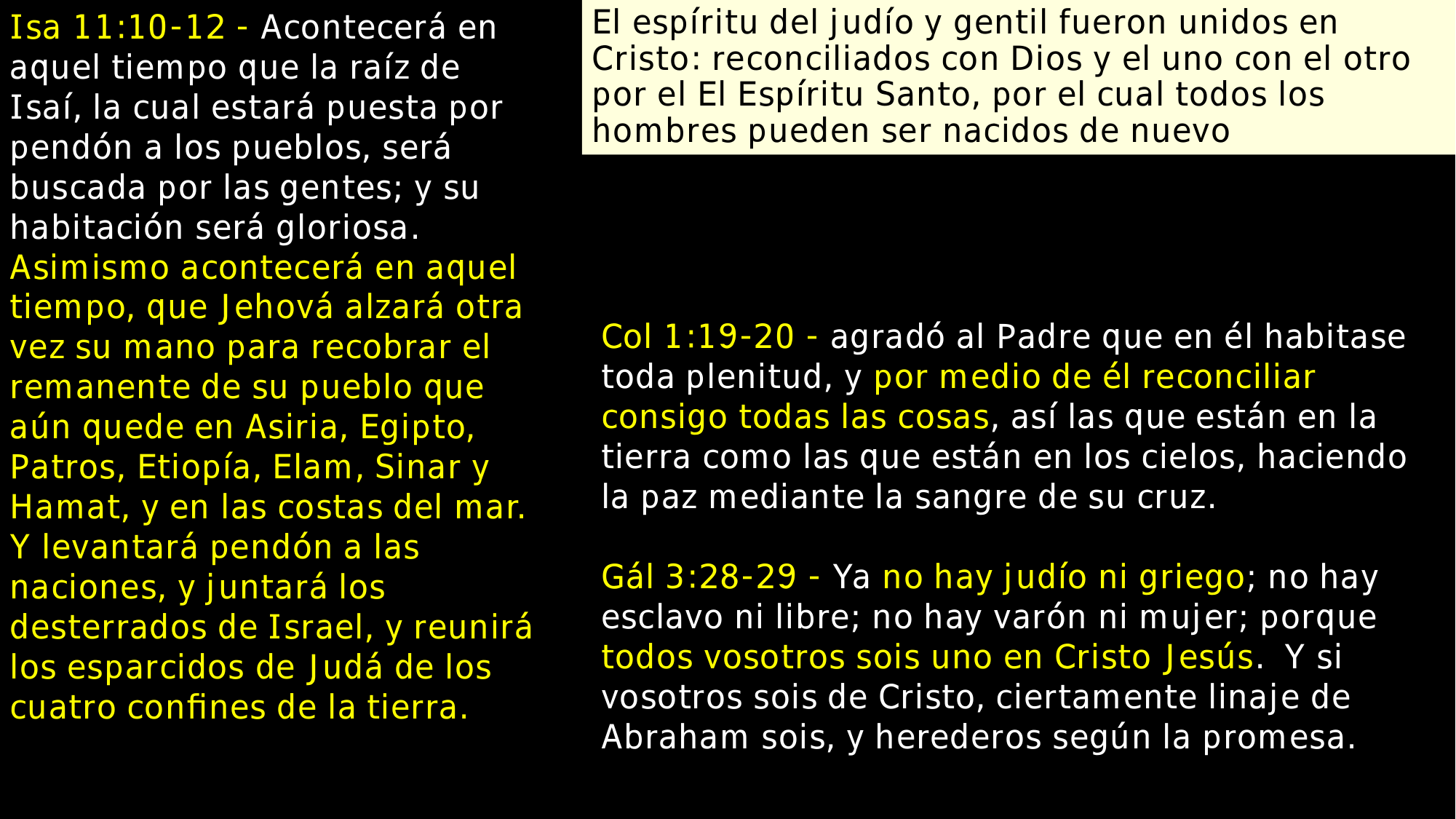

Isa 11:10-12 - Acontecerá en aquel tiempo que la raíz de Isaí, la cual estará puesta por pendón a los pueblos, será buscada por las gentes; y su habitación será gloriosa.   Asimismo acontecerá en aquel tiempo, que Jehová alzará otra vez su mano para recobrar el remanente de su pueblo que aún quede en Asiria, Egipto, Patros, Etiopía, Elam, Sinar y Hamat, y en las costas del mar.  Y levantará pendón a las naciones, y juntará los desterrados de Israel, y reunirá los esparcidos de Judá de los cuatro confines de la tierra.
El espíritu del judío y gentil fueron unidos en
Cristo: reconciliados con Dios y el uno con el otro
por el El Espíritu Santo, por el cual todos los
hombres pueden ser nacidos de nuevo
Col 1:19-20 - agradó al Padre que en él habitase toda plenitud, y por medio de él reconciliar consigo todas las cosas, así las que están en la tierra como las que están en los cielos, haciendo la paz mediante la sangre de su cruz.

Gál 3:28-29 - Ya no hay judío ni griego; no hay esclavo ni libre; no hay varón ni mujer; porque todos vosotros sois uno en Cristo Jesús.  Y si vosotros sois de Cristo, ciertamente linaje de Abraham sois, y herederos según la promesa.